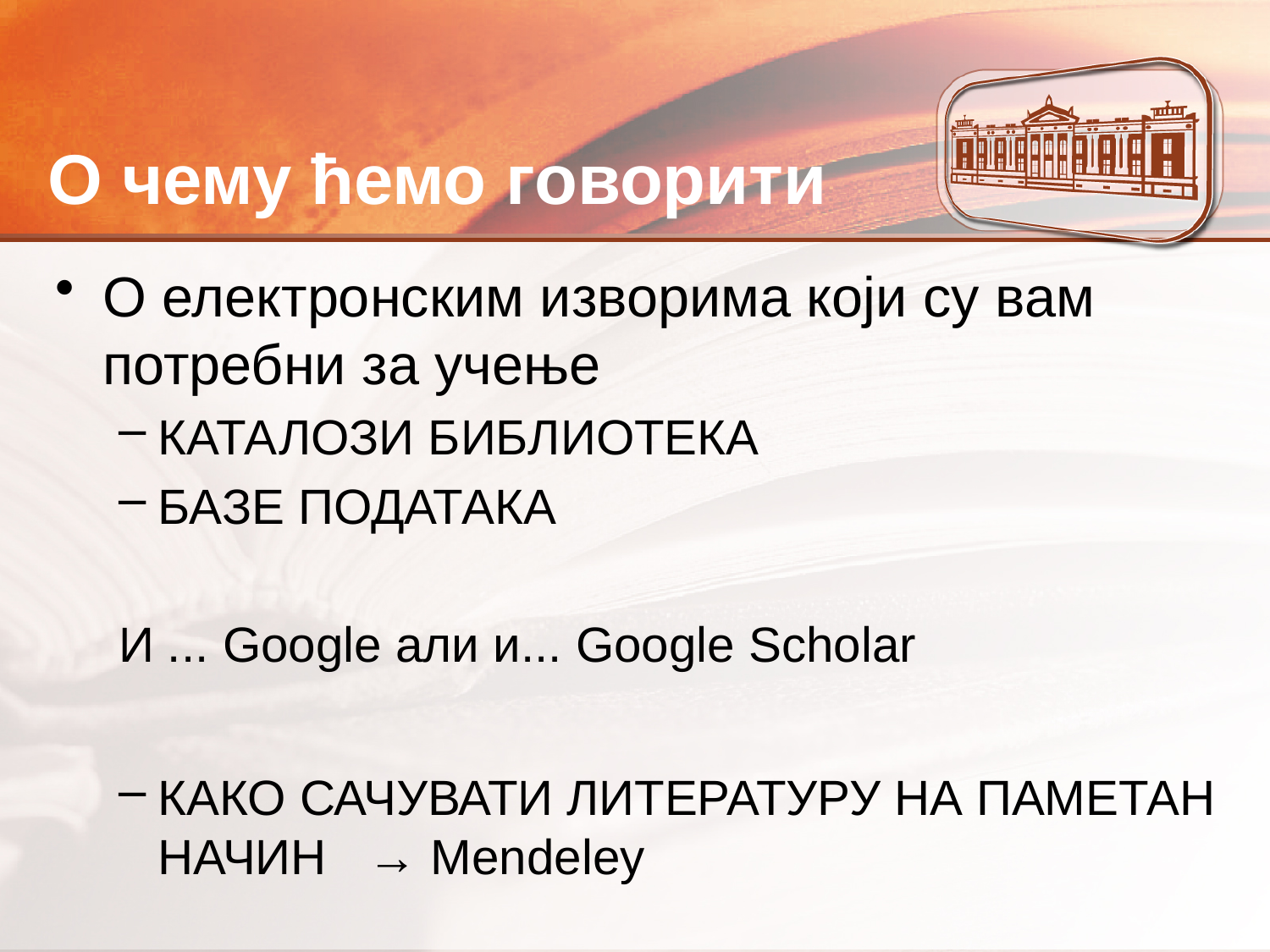

# О чему ћемо говорити
О електронским изворима који су вам потребни за учење
КАТАЛОЗИ БИБЛИОТЕКА
БАЗЕ ПОДАТАКА

И ... Google али и... Google Scholar

КАКО САЧУВАТИ ЛИТЕРАТУРУ НА ПАМЕТАН НАЧИН   → Mendeley